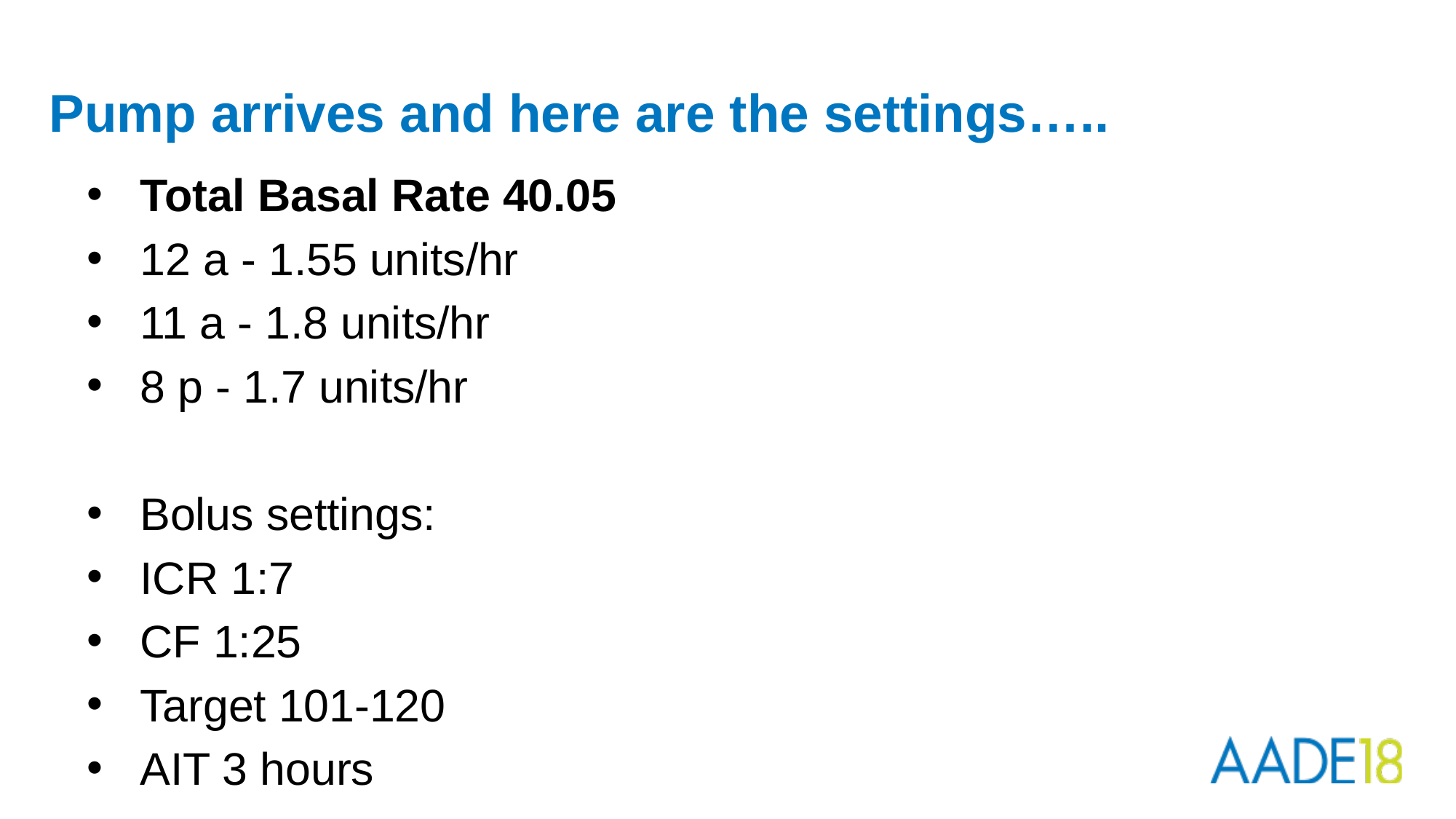

# Pump arrives and here are the settings…..
Total Basal Rate 40.05
12 a - 1.55 units/hr
11 a - 1.8 units/hr
8 p - 1.7 units/hr

Bolus settings:
ICR 1:7
CF 1:25
Target 101-120
AIT 3 hours